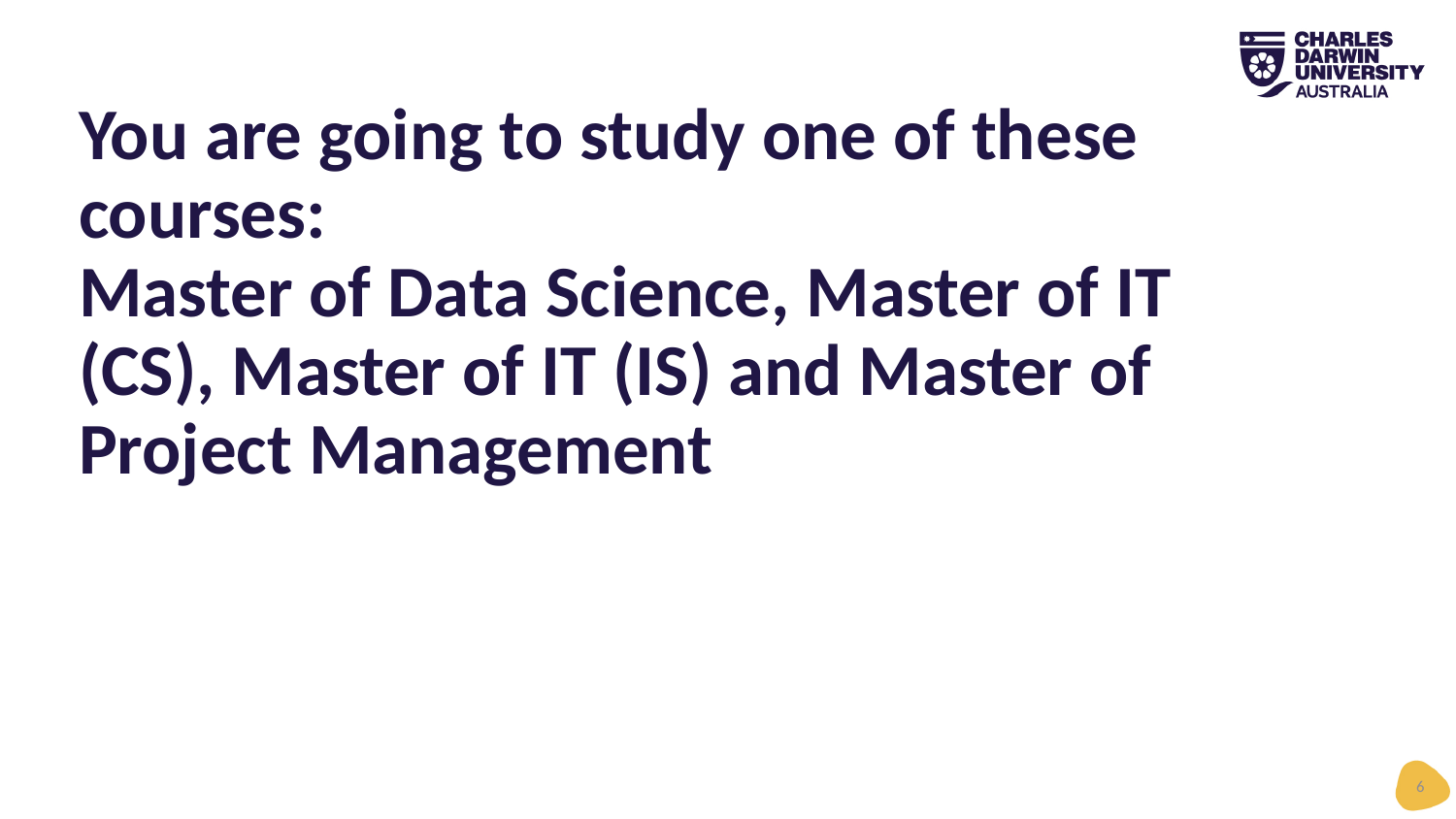

# You are going to study one of these courses: Master of Data Science, Master of IT (CS), Master of IT (IS) and Master of Project Management
6